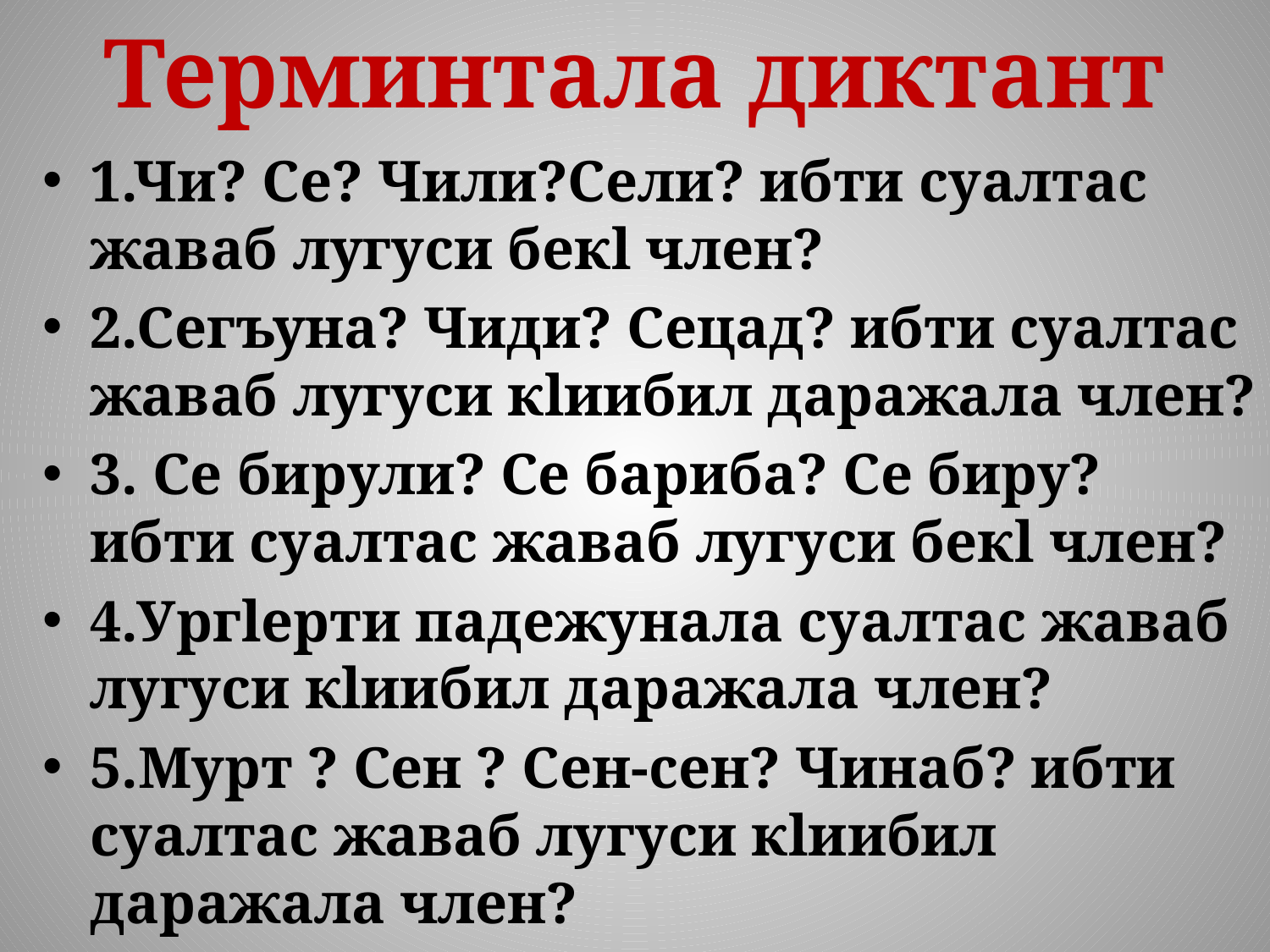

# Терминтала диктант
1.Чи? Се? Чили?Сели? ибти суалтас жаваб лугуси бекl член?
2.Сегъуна? Чиди? Сецад? ибти суалтас жаваб лугуси кlиибил даражала член?
3. Се бирули? Се бариба? Се биру? ибти суалтас жаваб лугуси бекl член?
4.Ургlерти падежунала суалтас жаваб лугуси кlиибил даражала член?
5.Мурт ? Сен ? Сен-сен? Чинаб? ибти суалтас жаваб лугуси кlиибил даражала член?